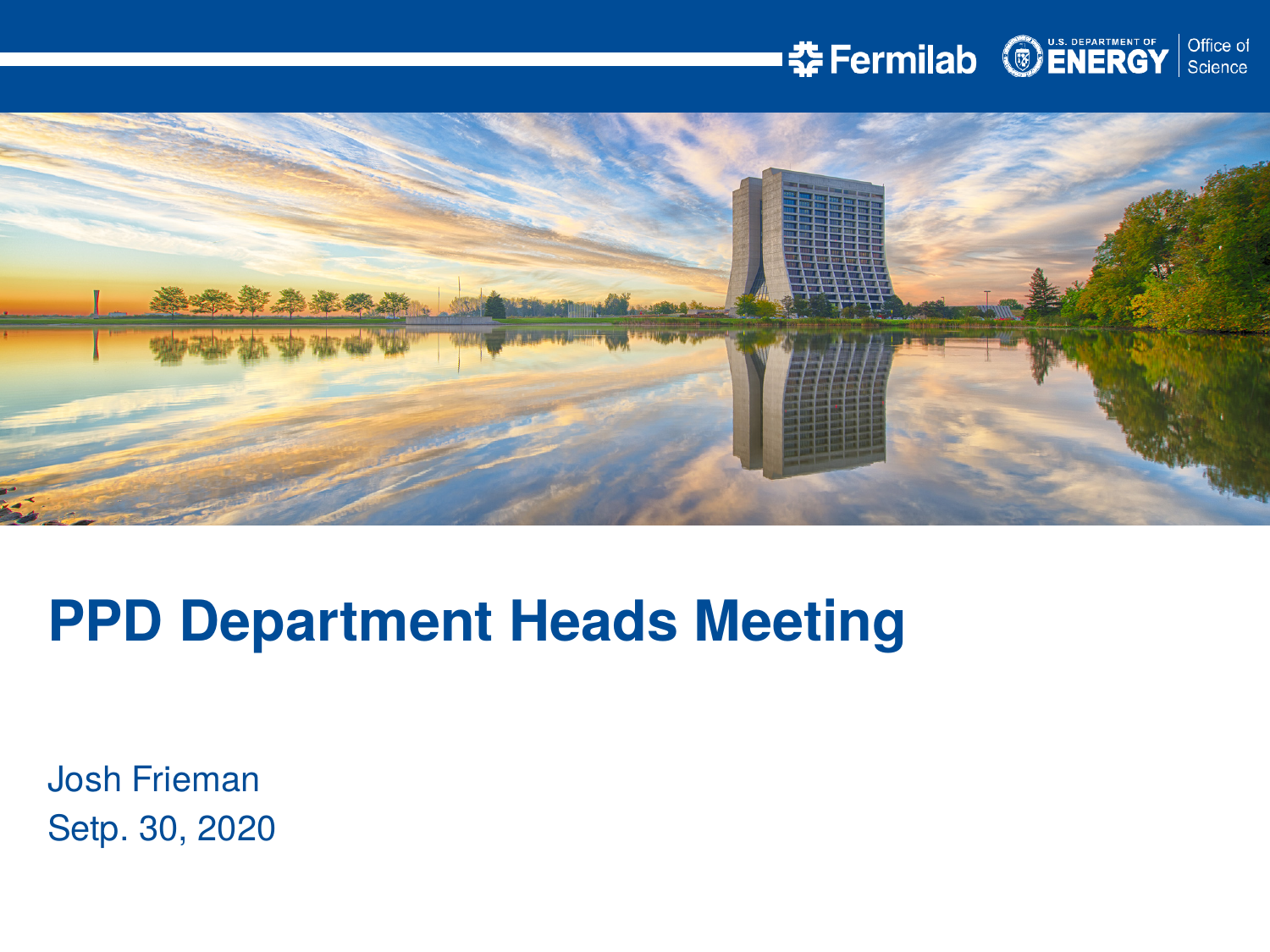

PPD Department Heads Meeting

Josh Frieman
Setp. 30, 2020